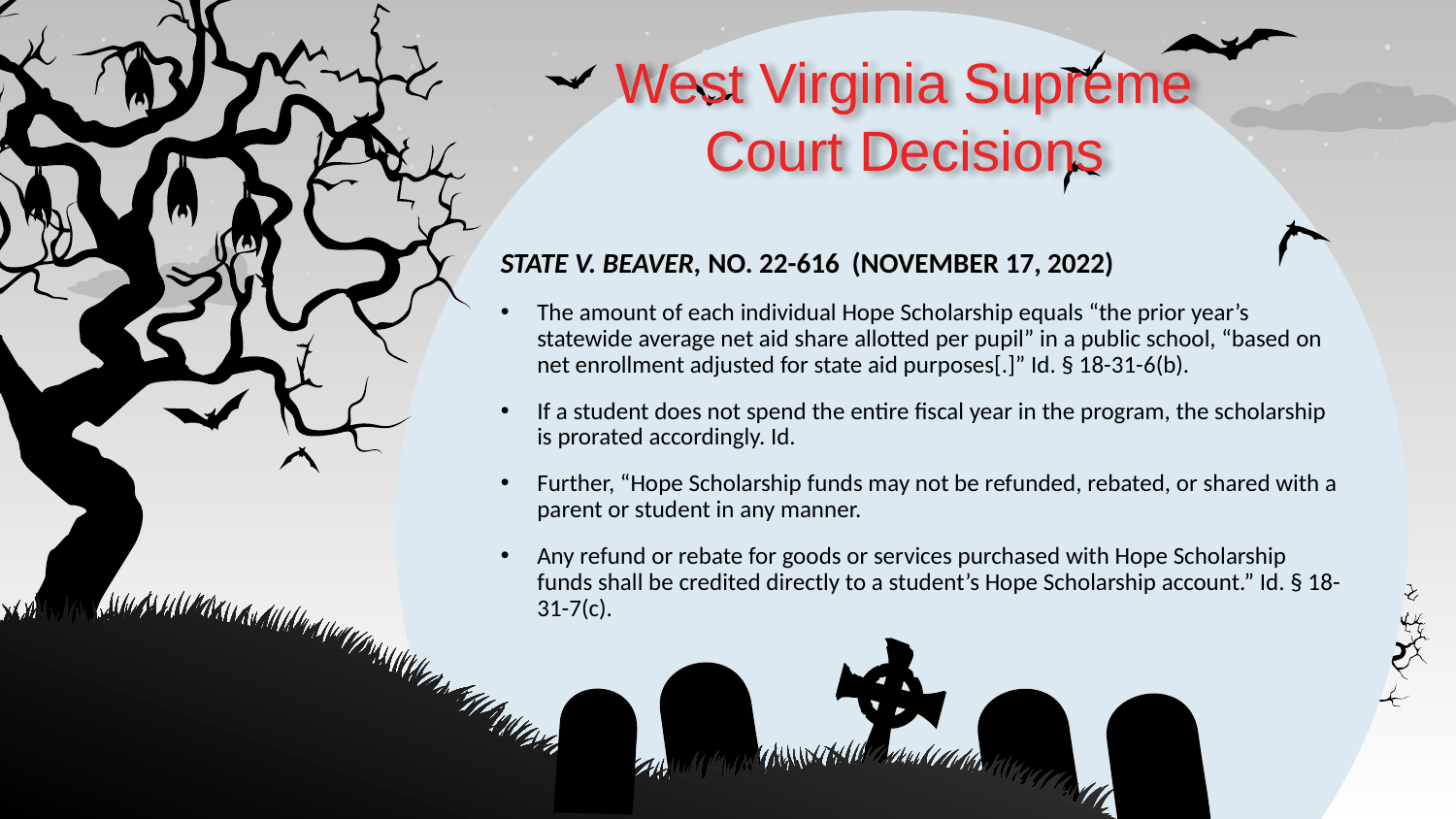

# West Virginia Supreme Court Decisions

State v. Beaver, No. 22-616  (November 17, 2022)
The amount of each individual Hope Scholarship equals “the prior year’s statewide average net aid share allotted per pupil” in a public school, “based on net enrollment adjusted for state aid purposes[.]” Id. § 18-31-6(b).
If a student does not spend the entire fiscal year in the program, the scholarship is prorated accordingly. Id.
Further, “Hope Scholarship funds may not be refunded, rebated, or shared with a parent or student in any manner.
Any refund or rebate for goods or services purchased with Hope Scholarship funds shall be credited directly to a student’s Hope Scholarship account.” Id. § 18-31-7(c).